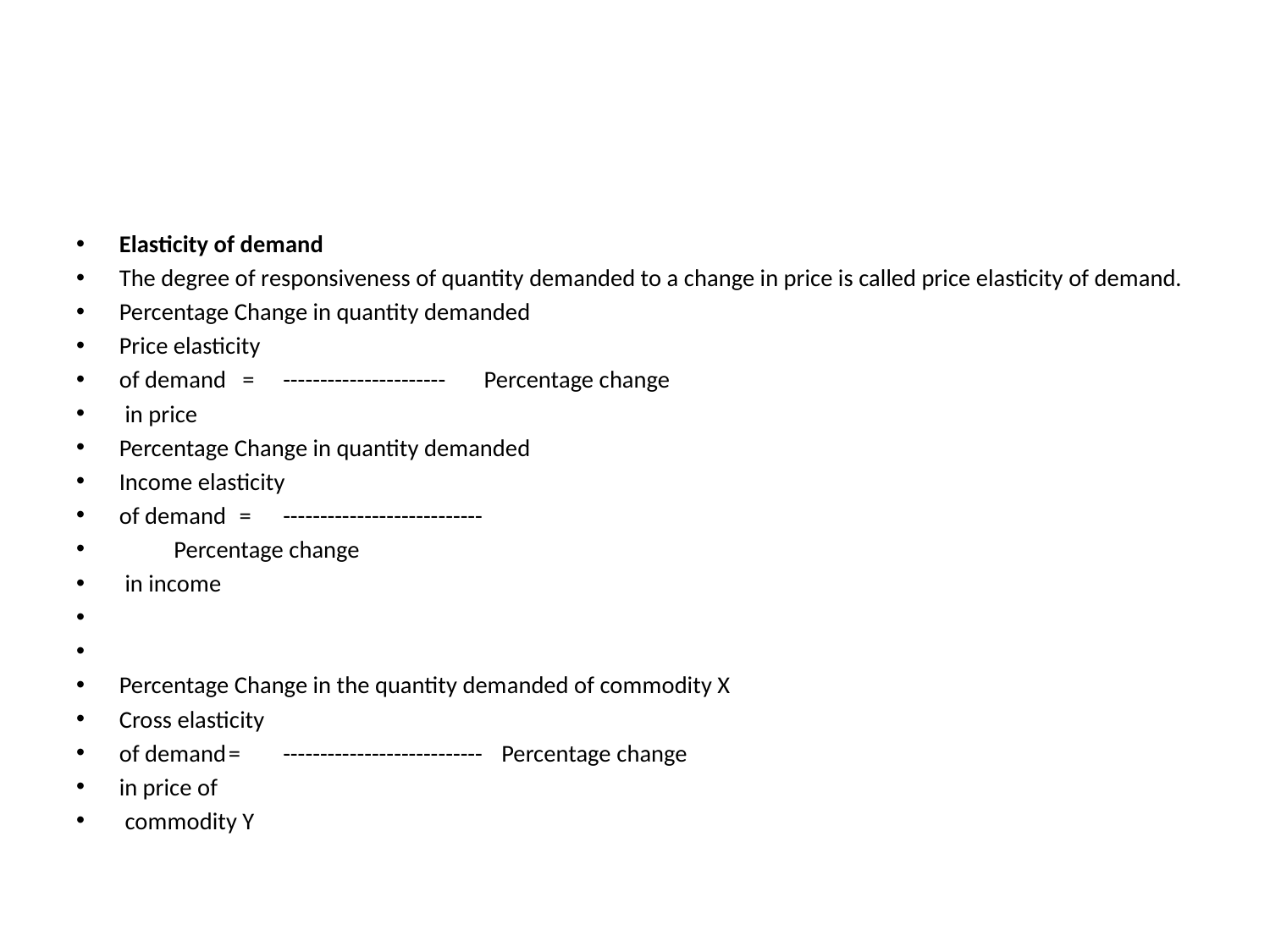

#
Elasticity of demand
The degree of responsiveness of quantity demanded to a change in price is called price elasticity of demand.
Percentage Change in quantity demanded
Price elasticity
of demand   =	----------------------       Percentage change
 in price
Percentage Change in quantity demanded
Income elasticity
of demand	  =	---------------------------
			Percentage change
 in income

Percentage Change in the quantity demanded of commodity X
Cross elasticity
of demand	=	---------------------------	Percentage change
in price of
 commodity Y